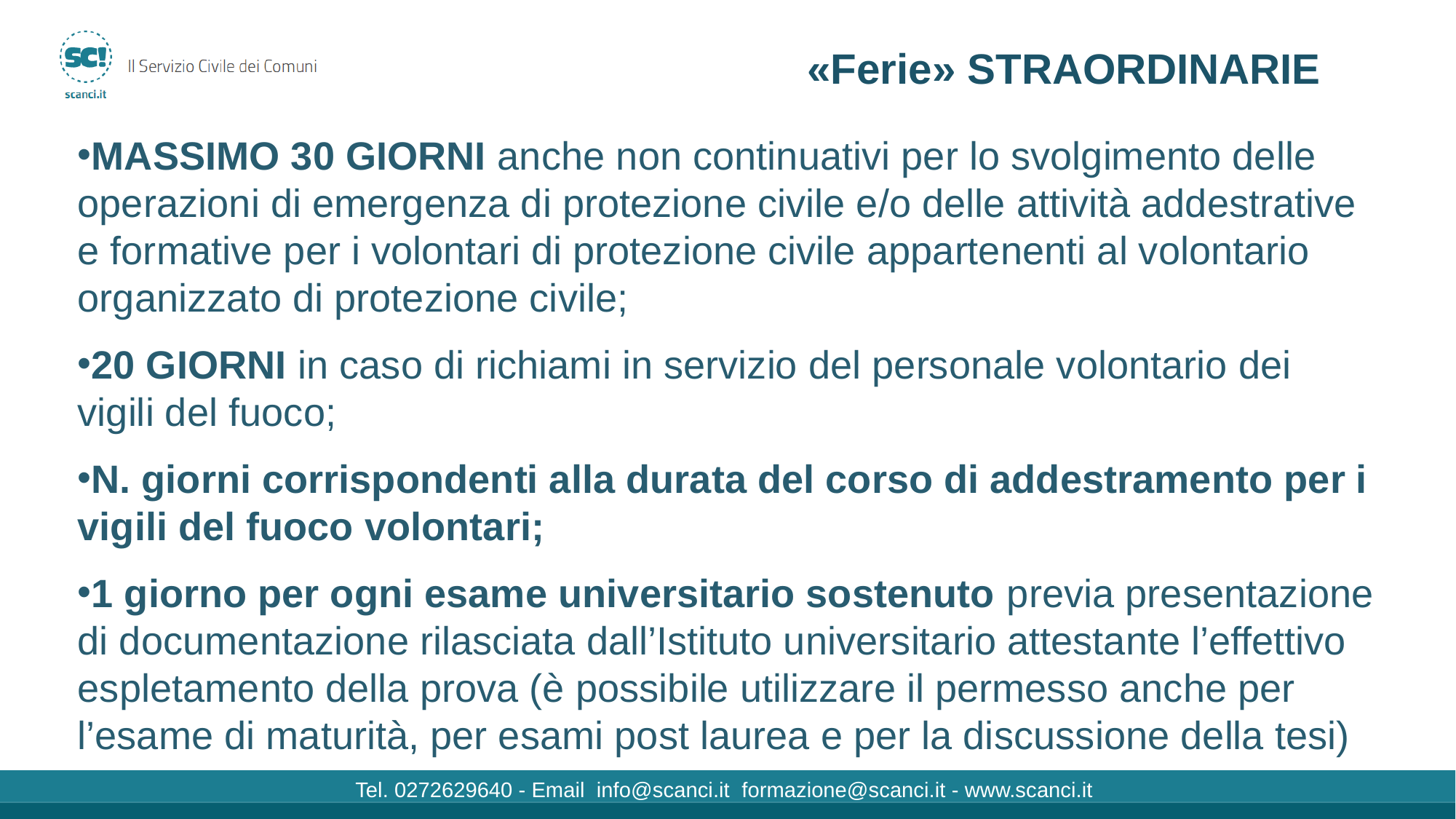

«Ferie» STRAORDINARIE
MASSIMO 30 GIORNI anche non continuativi per lo svolgimento delle operazioni di emergenza di protezione civile e/o delle attività addestrative e formative per i volontari di protezione civile appartenenti al volontario organizzato di protezione civile;
20 GIORNI in caso di richiami in servizio del personale volontario dei vigili del fuoco;
N. giorni corrispondenti alla durata del corso di addestramento per i vigili del fuoco volontari;
1 giorno per ogni esame universitario sostenuto previa presentazione di documentazione rilasciata dall’Istituto universitario attestante l’effettivo espletamento della prova (è possibile utilizzare il permesso anche per l’esame di maturità, per esami post laurea e per la discussione della tesi)